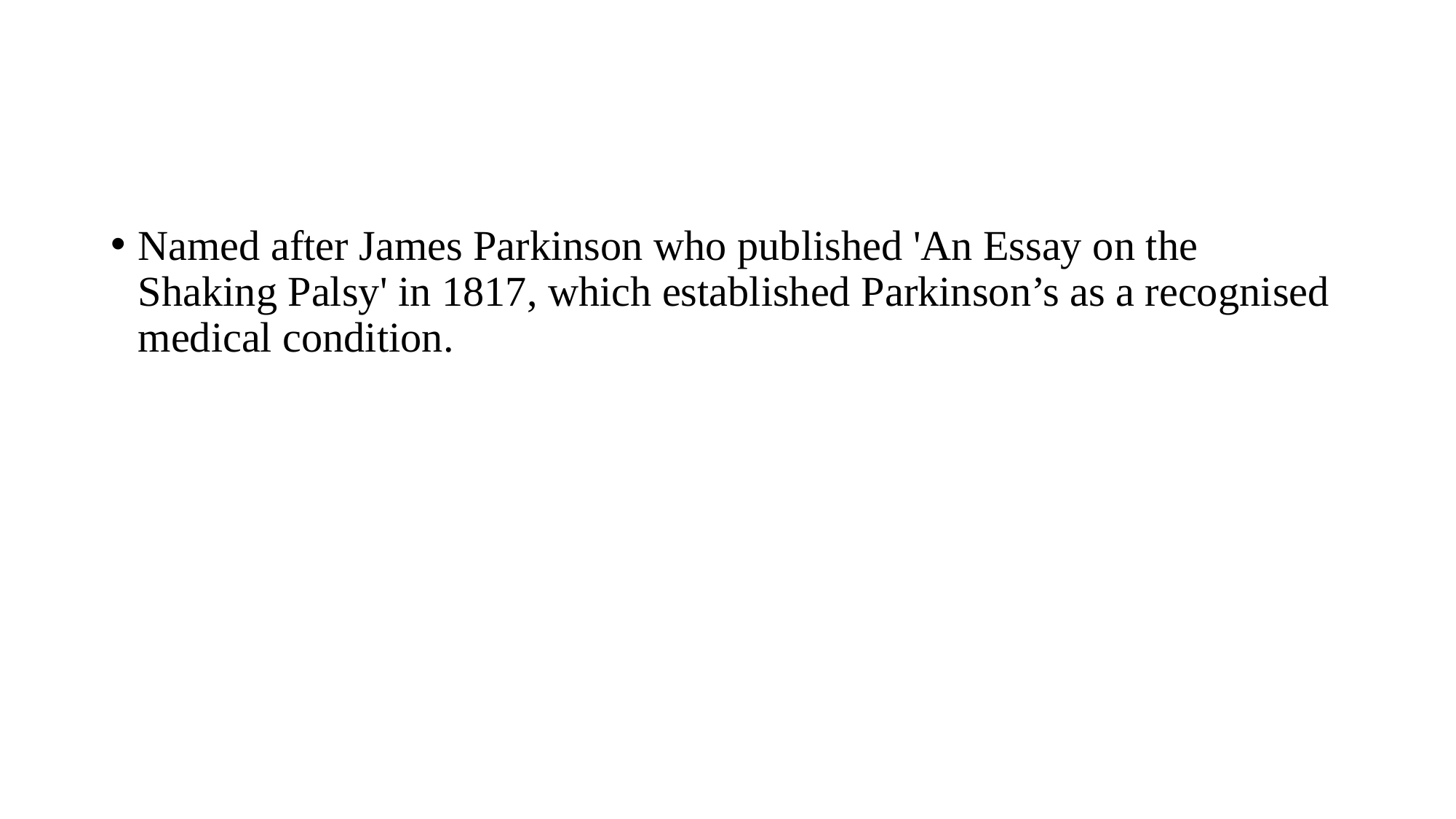

#
Named after James Parkinson who published 'An Essay on the Shaking Palsy' in 1817, which established Parkinson’s as a recognised medical condition.